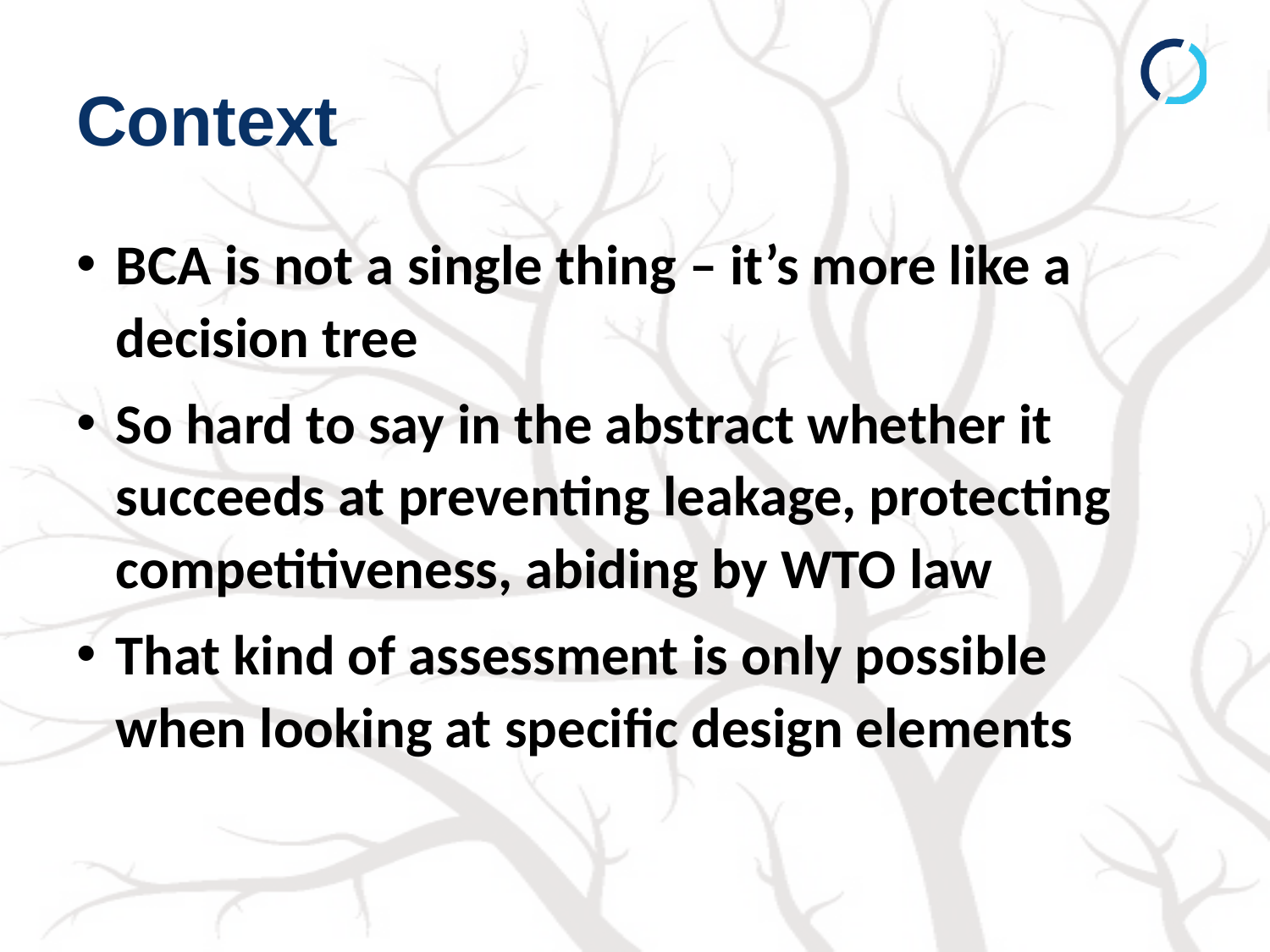

# Context
BCA is not a single thing – it’s more like a decision tree
So hard to say in the abstract whether it succeeds at preventing leakage, protecting competitiveness, abiding by WTO law
That kind of assessment is only possible when looking at specific design elements